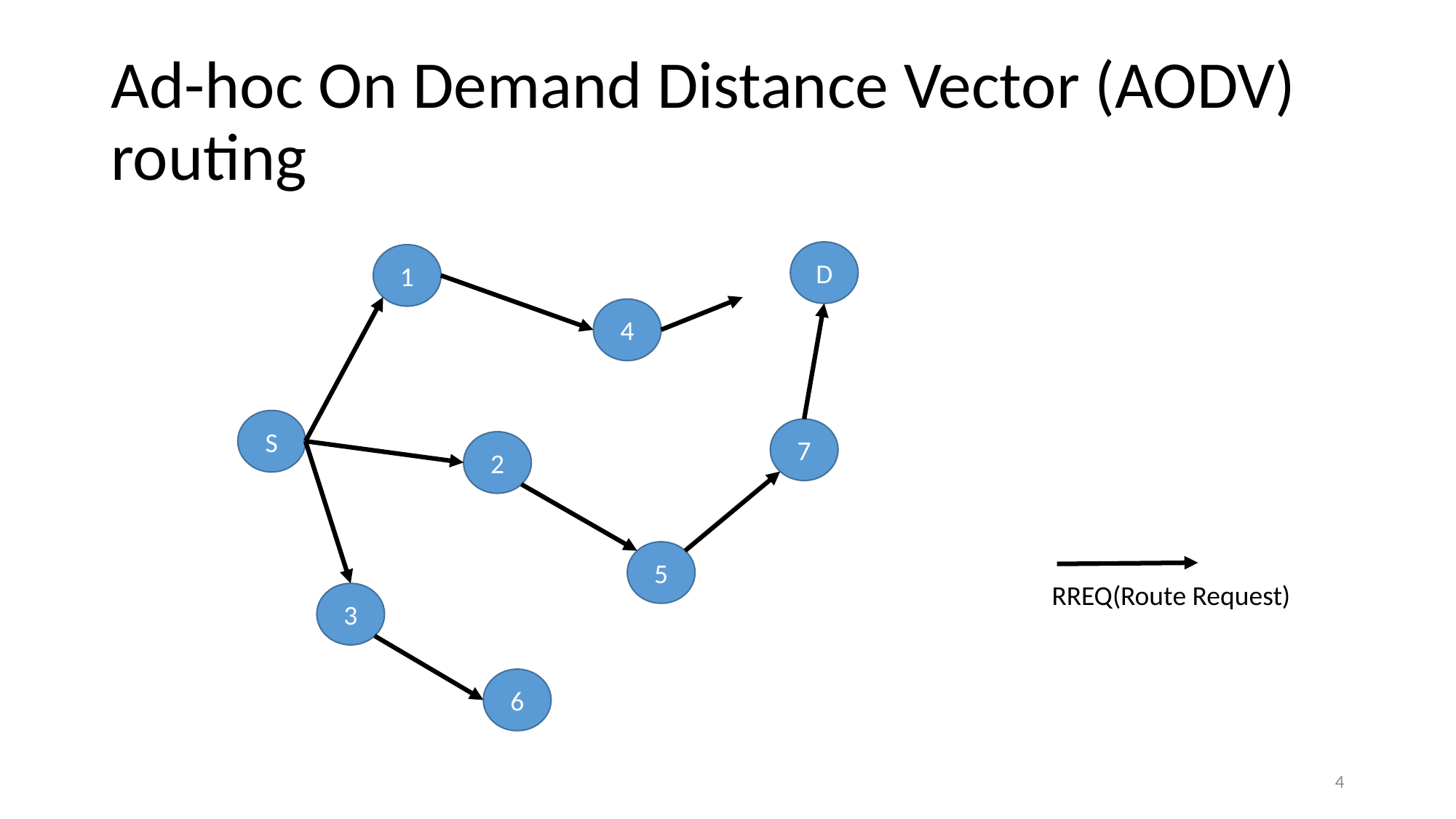

# Ad-hoc On Demand Distance Vector (AODV) routing
D
1
4
S
7
2
5
RREQ(Route Request)
3
6
4